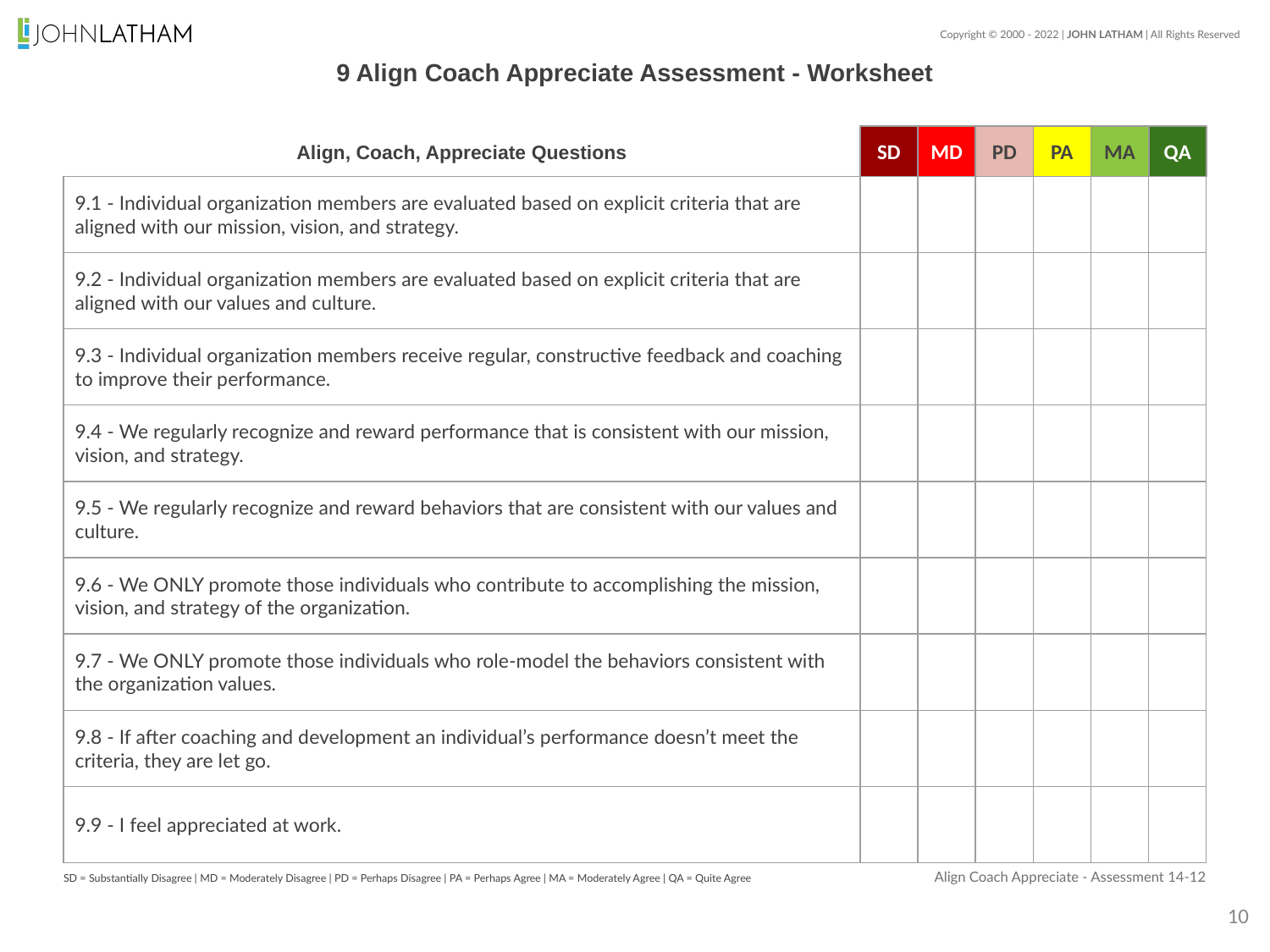

9 Align Coach Appreciate Assessment - Worksheet
Align, Coach, Appreciate Questions
SD
MD
PD
PA
MA
QA
| 9.1 - Individual organization members are evaluated based on explicit criteria that are aligned with our mission, vision, and strategy. |  |  |  |  |  |  |
| --- | --- | --- | --- | --- | --- | --- |
| 9.2 - Individual organization members are evaluated based on explicit criteria that are aligned with our values and culture. |  |  |  |  |  |  |
| 9.3 - Individual organization members receive regular, constructive feedback and coaching to improve their performance. |  |  |  |  |  |  |
| 9.4 - We regularly recognize and reward performance that is consistent with our mission, vision, and strategy. |  |  |  |  |  |  |
| 9.5 - We regularly recognize and reward behaviors that are consistent with our values and culture. |  |  |  |  |  |  |
| 9.6 - We ONLY promote those individuals who contribute to accomplishing the mission, vision, and strategy of the organization. |  |  |  |  |  |  |
| 9.7 - We ONLY promote those individuals who role-model the behaviors consistent with the organization values. |  |  |  |  |  |  |
| 9.8 - If after coaching and development an individual’s performance doesn’t meet the criteria, they are let go. |  |  |  |  |  |  |
| 9.9 - I feel appreciated at work. |  |  |  |  |  |  |
SD = Substantially Disagree | MD = Moderately Disagree | PD = Perhaps Disagree | PA = Perhaps Agree | MA = Moderately Agree | QA = Quite Agree
Align Coach Appreciate - Assessment 14-12
10